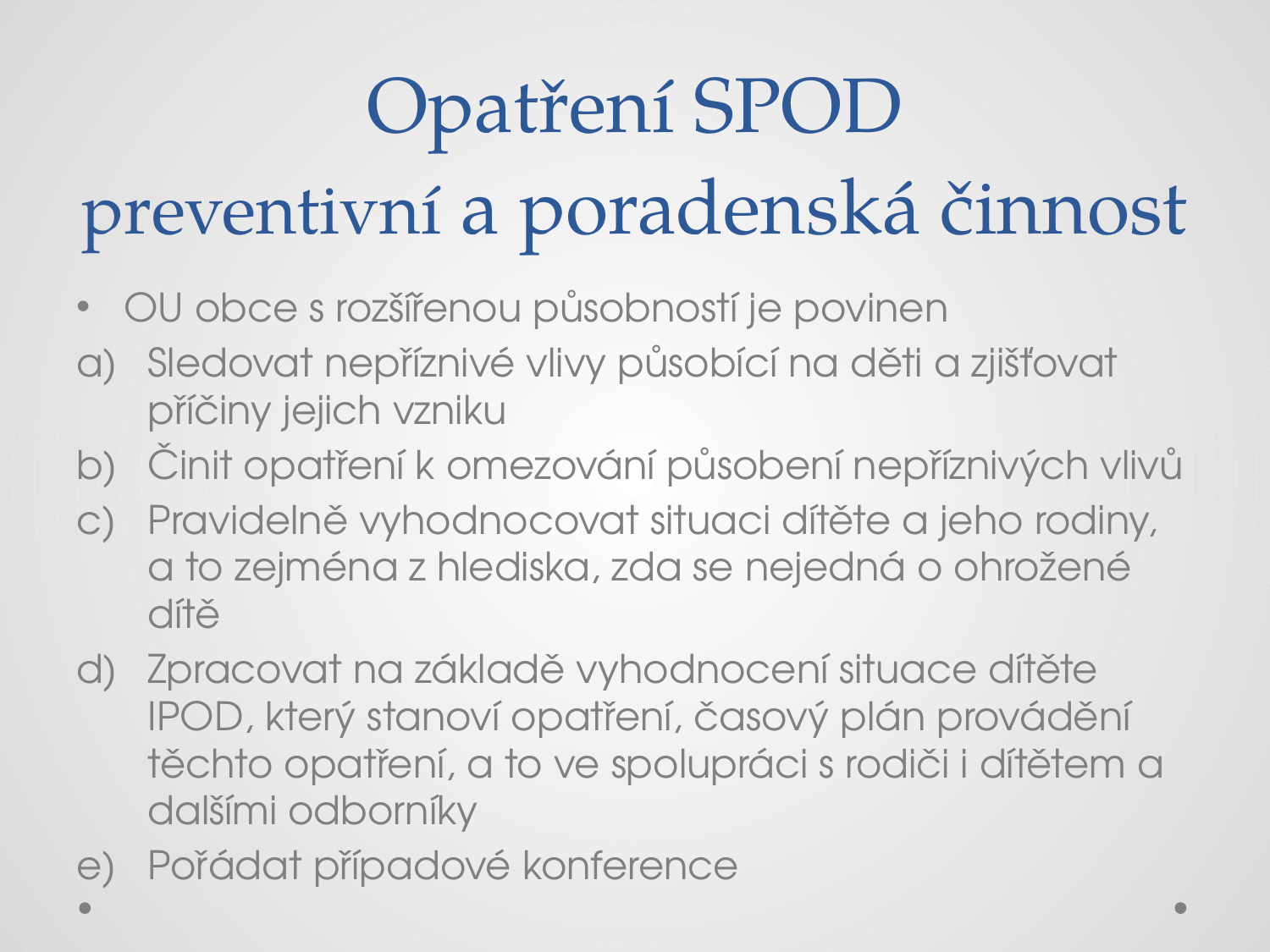

# Opatření SPOD preventivní a poradenská činnost
OU obce s rozšířenou působností je povinen
Sledovat nepříznivé vlivy působící na děti a zjišťovat příčiny jejich vzniku
Činit opatření k omezování působení nepříznivých vlivů
Pravidelně vyhodnocovat situaci dítěte a jeho rodiny, a to zejména z hlediska, zda se nejedná o ohrožené dítě
Zpracovat na základě vyhodnocení situace dítěte IPOD, který stanoví opatření, časový plán provádění těchto opatření, a to ve spolupráci s rodiči i dítětem a dalšími odborníky
Pořádat případové konference